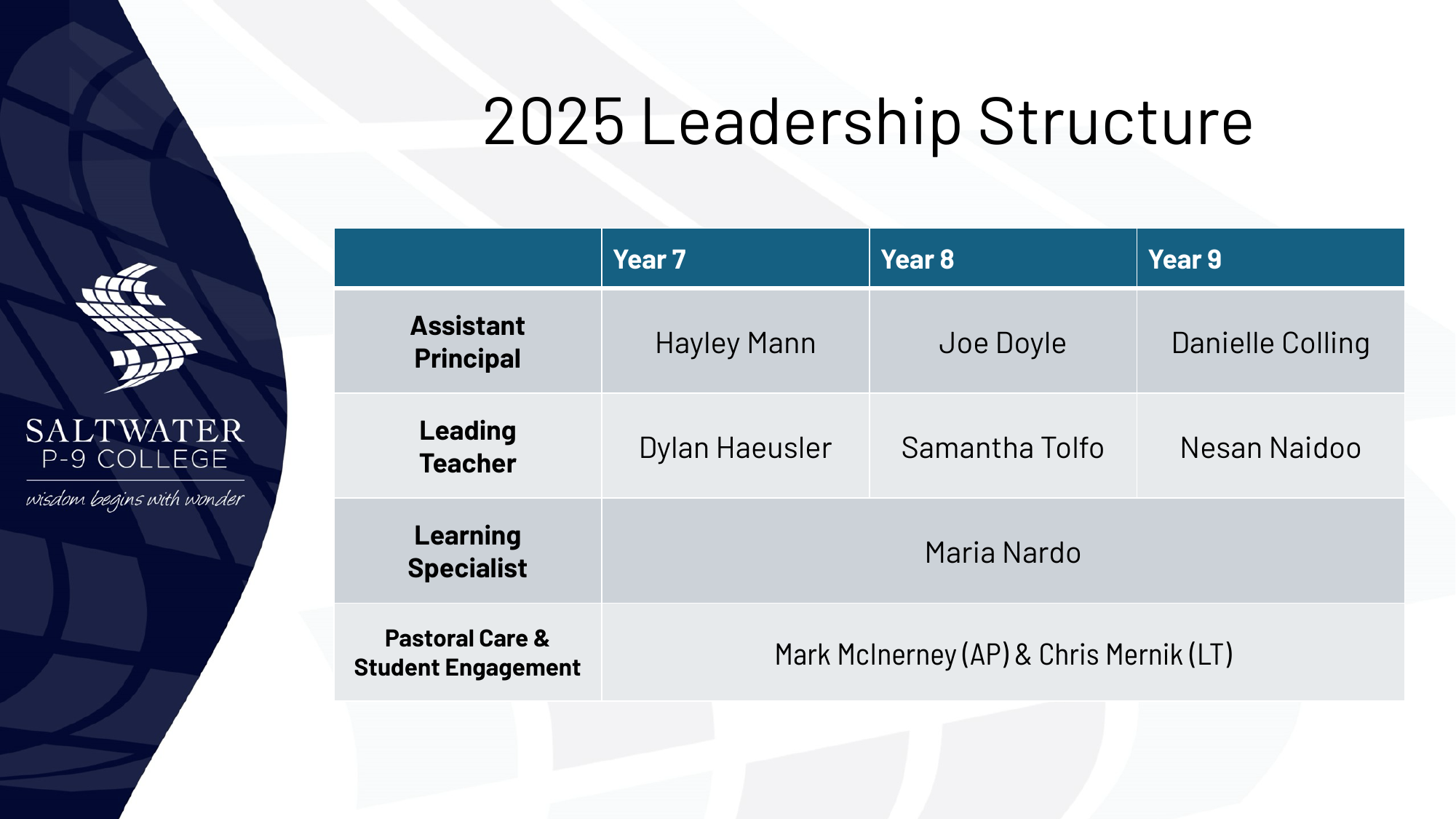

# 2025 Leadership Structure
|  | Year 7 | Year 8 | Year 9 |
| --- | --- | --- | --- |
| Assistant Principal | Hayley Mann | Joe Doyle | Danielle Colling |
| Leading Teacher | Dylan Haeusler | Samantha Tolfo | Nesan Naidoo |
| Learning Specialist | Maria Nardo |  |  |
| Pastoral Care & Student Engagement | Mark McInerney (AP) & Chris Mernik (LT) |  |  |